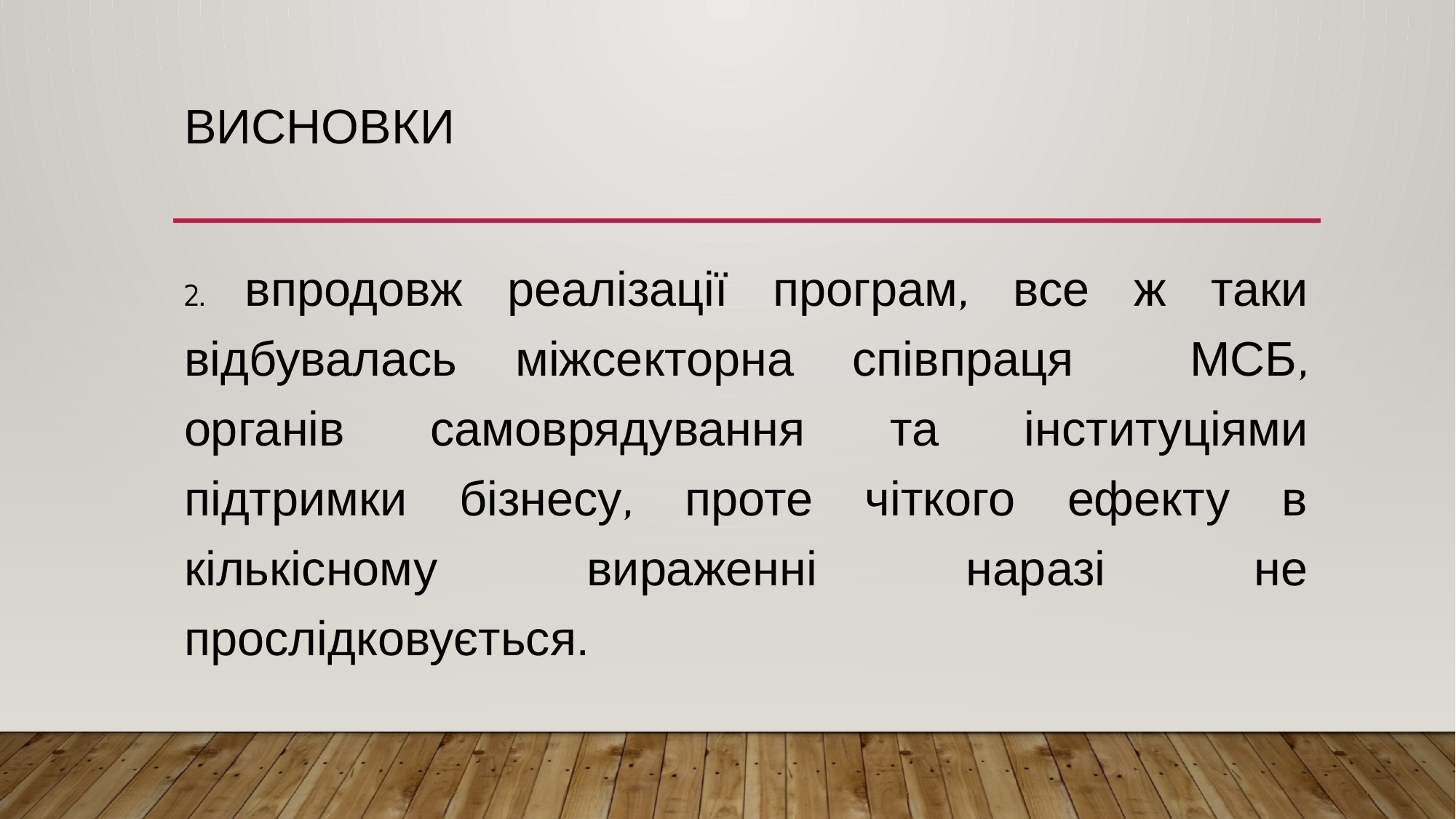

# Висновки
2. впродовж реалізації програм, все ж таки відбувалась міжсекторна співпраця  МСБ, органів самоврядування та інституціями підтримки бізнесу, проте чіткого ефекту в кількісному вираженні наразі не прослідковується.